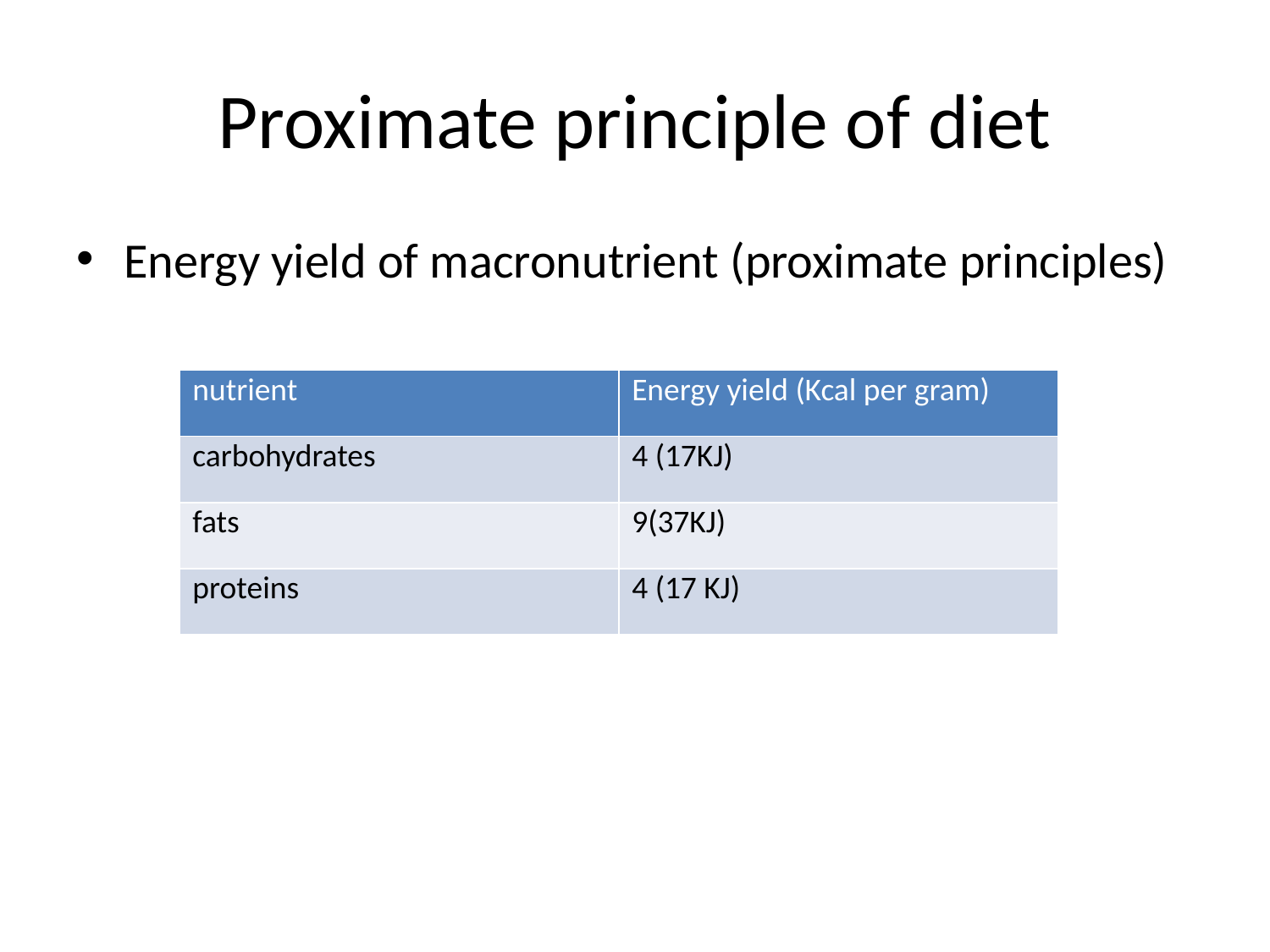

# Proximate principle of diet
Energy yield of macronutrient (proximate principles)
| nutrient | Energy yield (Kcal per gram) |
| --- | --- |
| carbohydrates | 4 (17KJ) |
| fats | 9(37KJ) |
| proteins | 4 (17 KJ) |